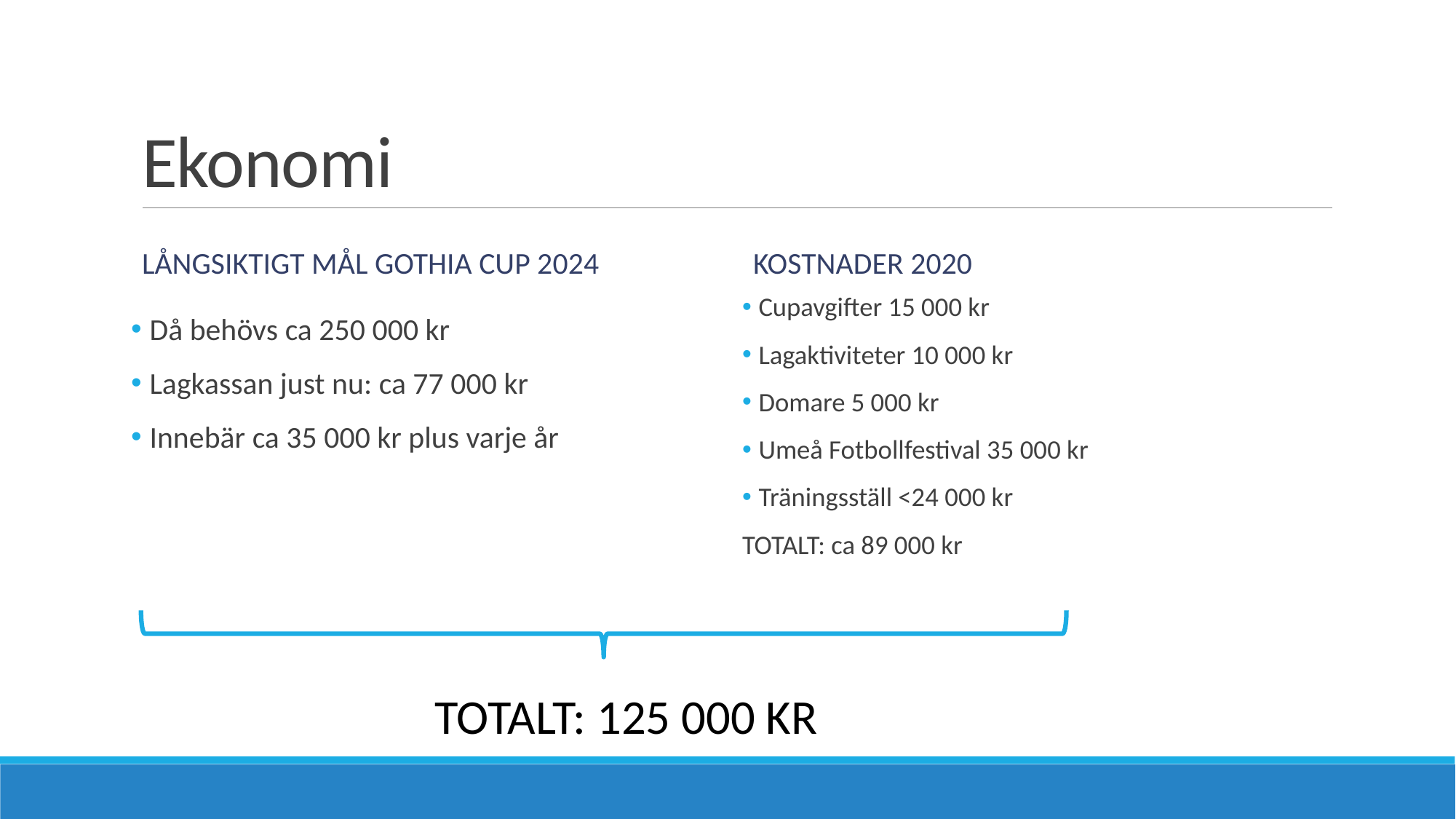

# Ekonomi

Långsiktigt mål gothia cup 2024
Kostnader 2020
 Cupavgifter 15 000 kr
 Lagaktiviteter 10 000 kr
 Domare 5 000 kr
 Umeå Fotbollfestival 35 000 kr
 Träningsställ <24 000 kr
TOTALT: ca 89 000 kr

 Då behövs ca 250 000 kr
 Lagkassan just nu: ca 77 000 kr
 Innebär ca 35 000 kr plus varje år

TOTALT: 125 000 KR